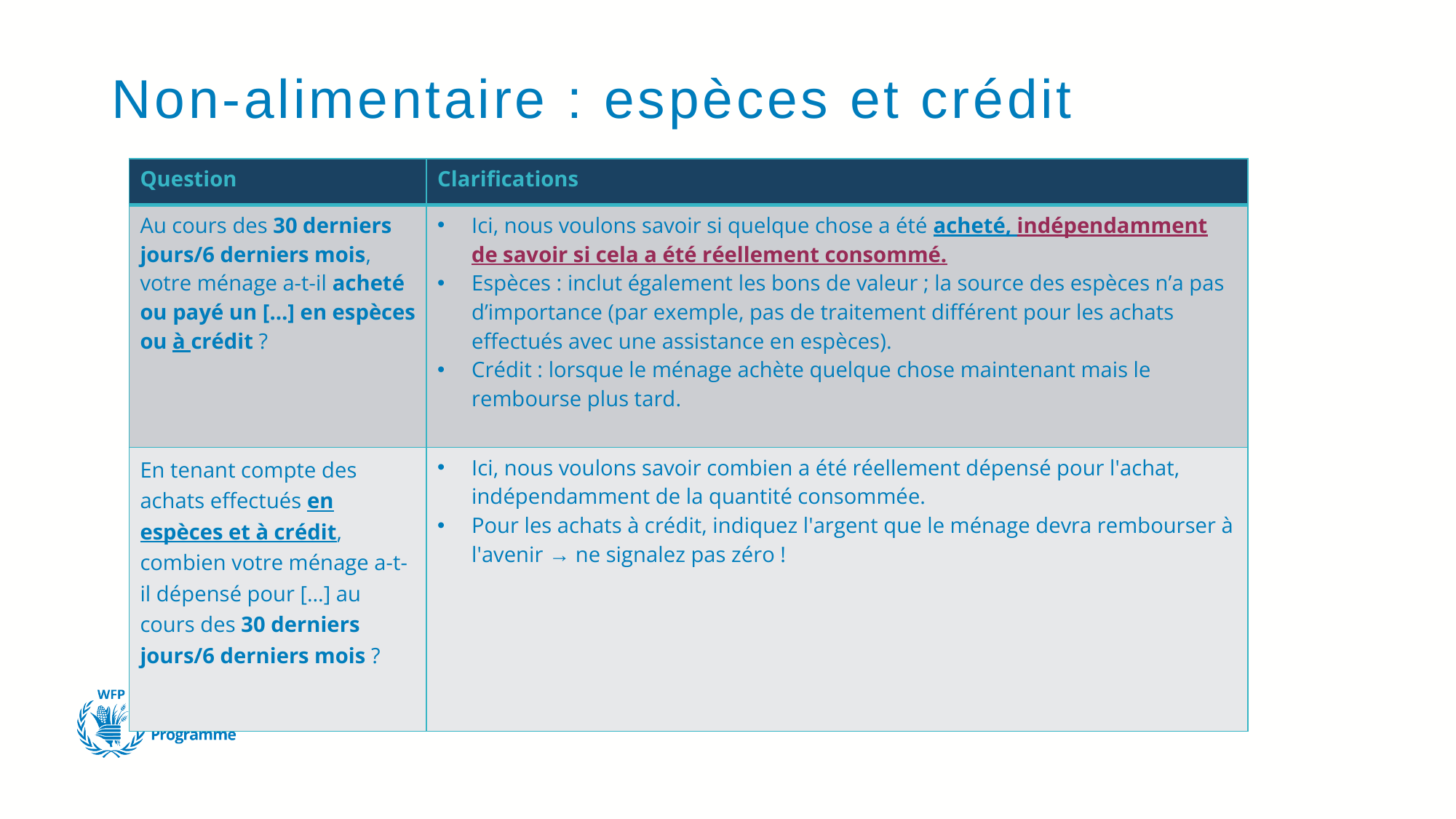

# Non-alimentaire : espèces et crédit
| Question | Clarifications |
| --- | --- |
| Au cours des 30 derniers jours/6 derniers mois, votre ménage a-t-il acheté ou payé un […] en espèces ou à crédit ? | Ici, nous voulons savoir si quelque chose a été acheté, indépendamment de savoir si cela a été réellement consommé. Espèces : inclut également les bons de valeur ; la source des espèces n’a pas d’importance (par exemple, pas de traitement différent pour les achats effectués avec une assistance en espèces). Crédit : lorsque le ménage achète quelque chose maintenant mais le rembourse plus tard. |
| En tenant compte des achats effectués en espèces et à crédit, combien votre ménage a-t-il dépensé pour […] au cours des 30 derniers jours/6 derniers mois ? | Ici, nous voulons savoir combien a été réellement dépensé pour l'achat, indépendamment de la quantité consommée. Pour les achats à crédit, indiquez l'argent que le ménage devra rembourser à l'avenir → ne signalez pas zéro ! |